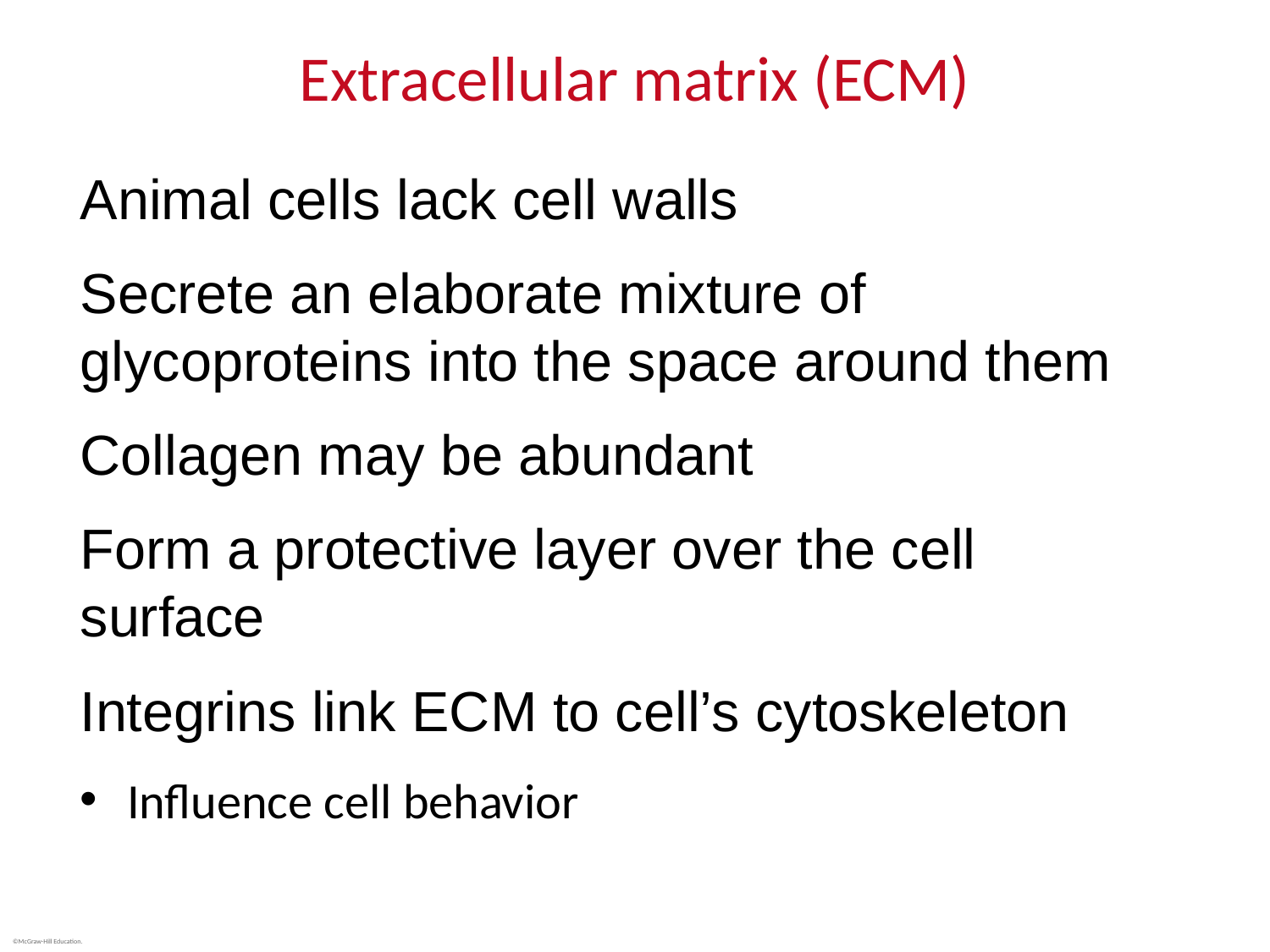

# Extracellular matrix (ECM)
Animal cells lack cell walls
Secrete an elaborate mixture of glycoproteins into the space around them
Collagen may be abundant
Form a protective layer over the cell surface
Integrins link ECM to cell’s cytoskeleton
Influence cell behavior